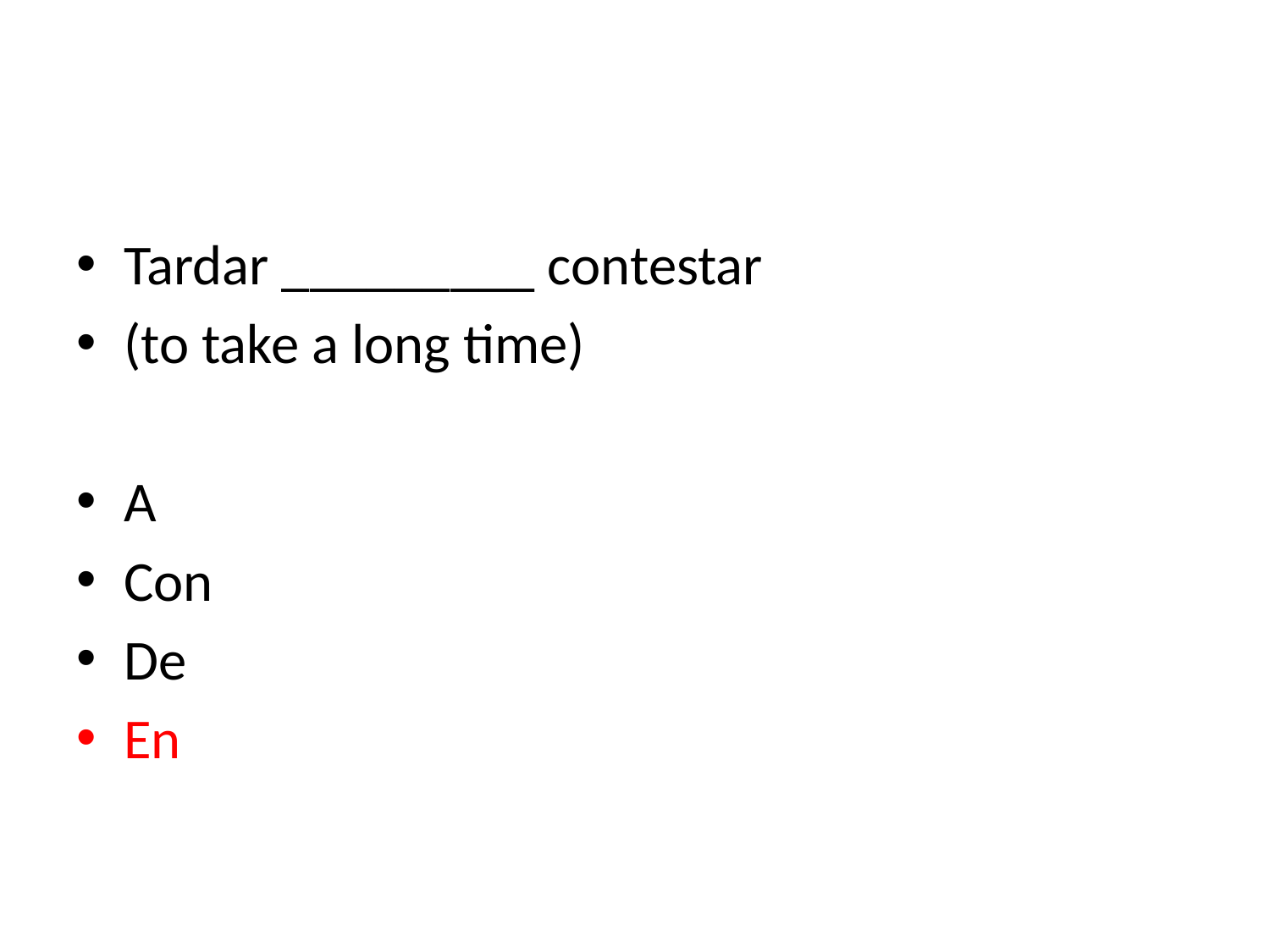

#
Tardar _________ contestar
(to take a long time)

A
Con
De
En